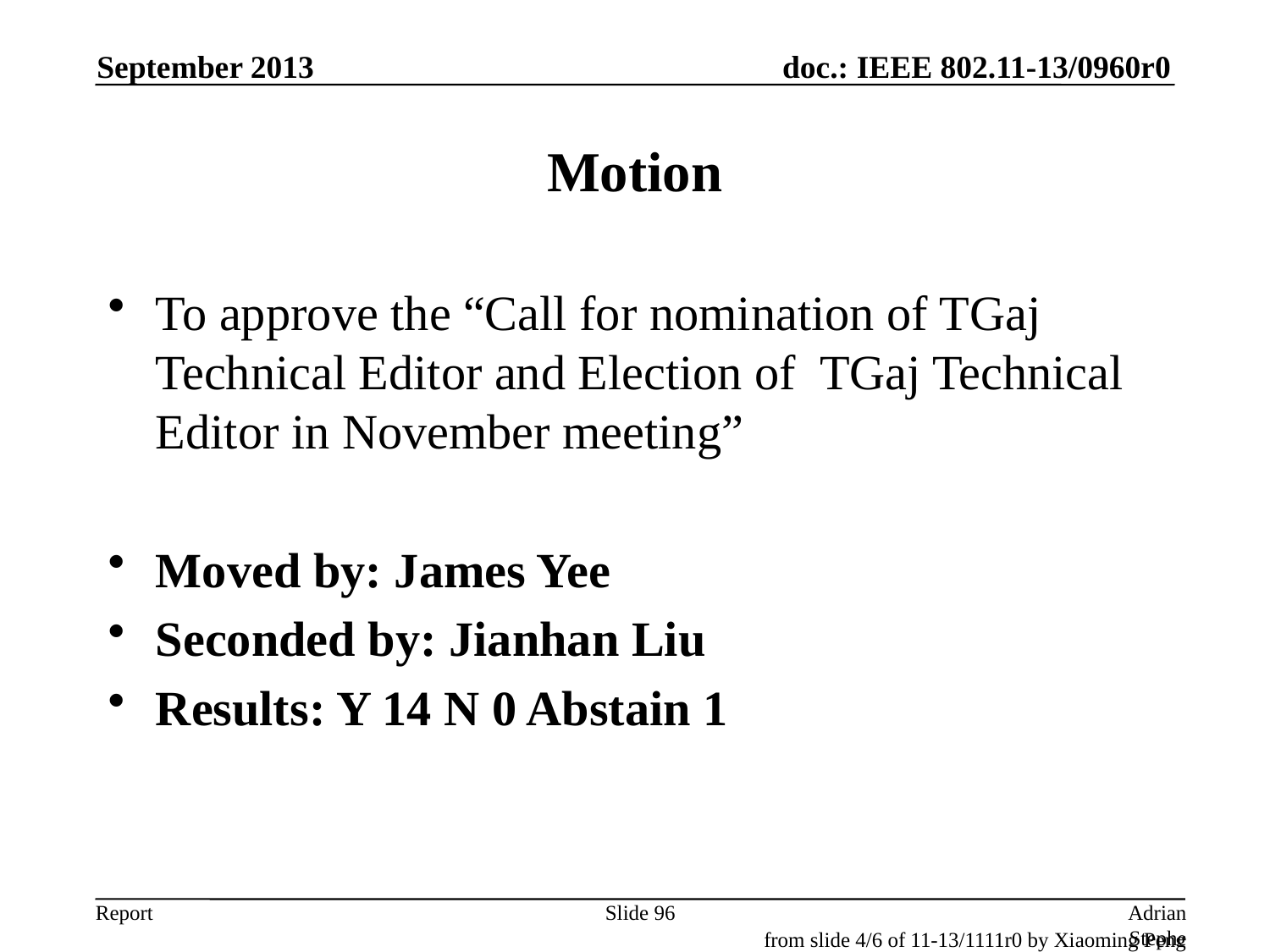

September 2013
# Motion
To approve the “Call for nomination of TGaj Technical Editor and Election of  TGaj Technical Editor in November meeting”

Moved by: James Yee
Seconded by: Jianhan Liu
Results: Y 14 N 0 Abstain 1

Slide 96
Adrian Stephens, Intel Corporation
from slide 4/6 of 11-13/1111r0 by Xiaoming Peng